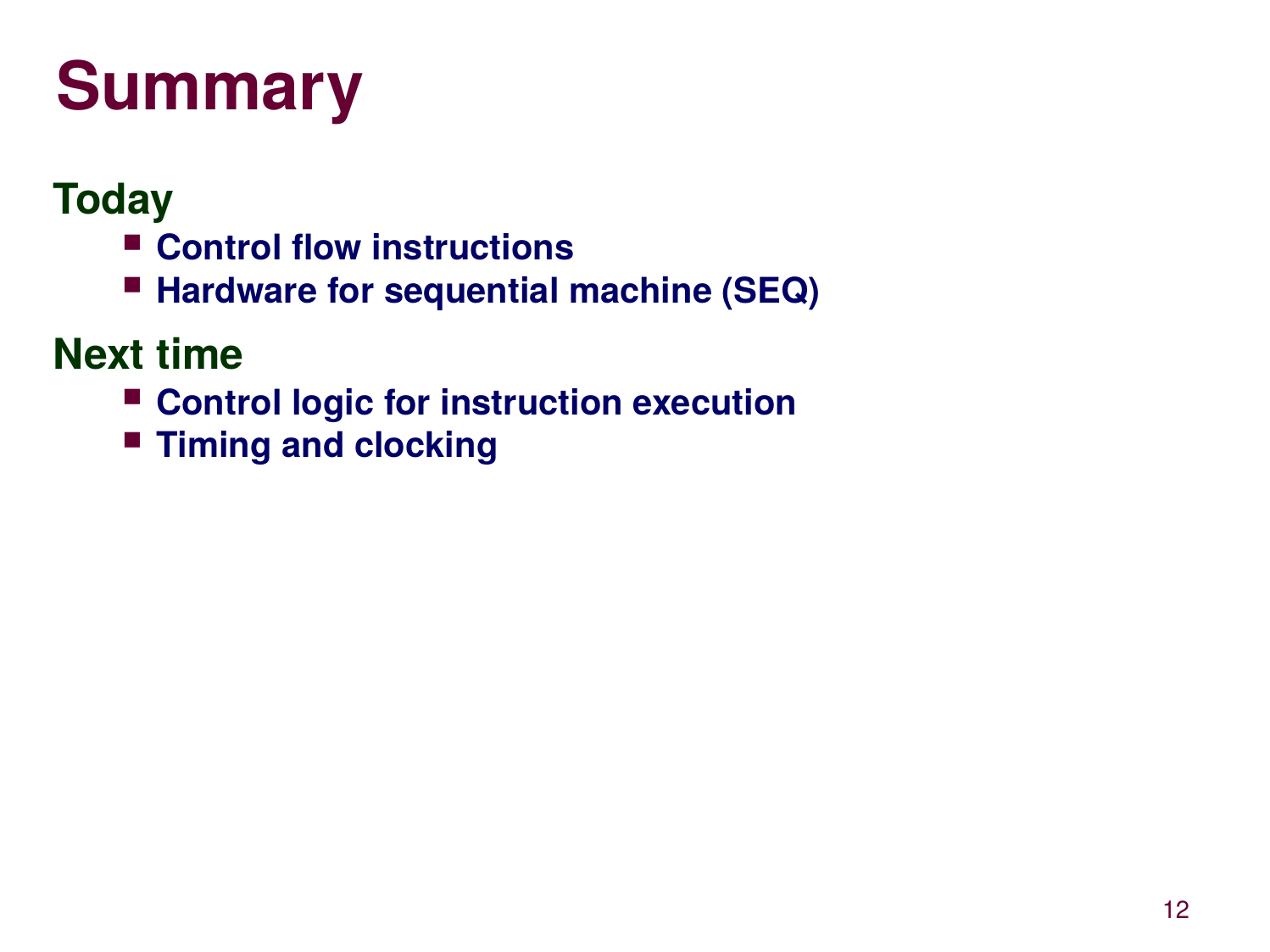

# Summary
Today
Control flow instructions
Hardware for sequential machine (SEQ)
Next time
Control logic for instruction execution
Timing and clocking